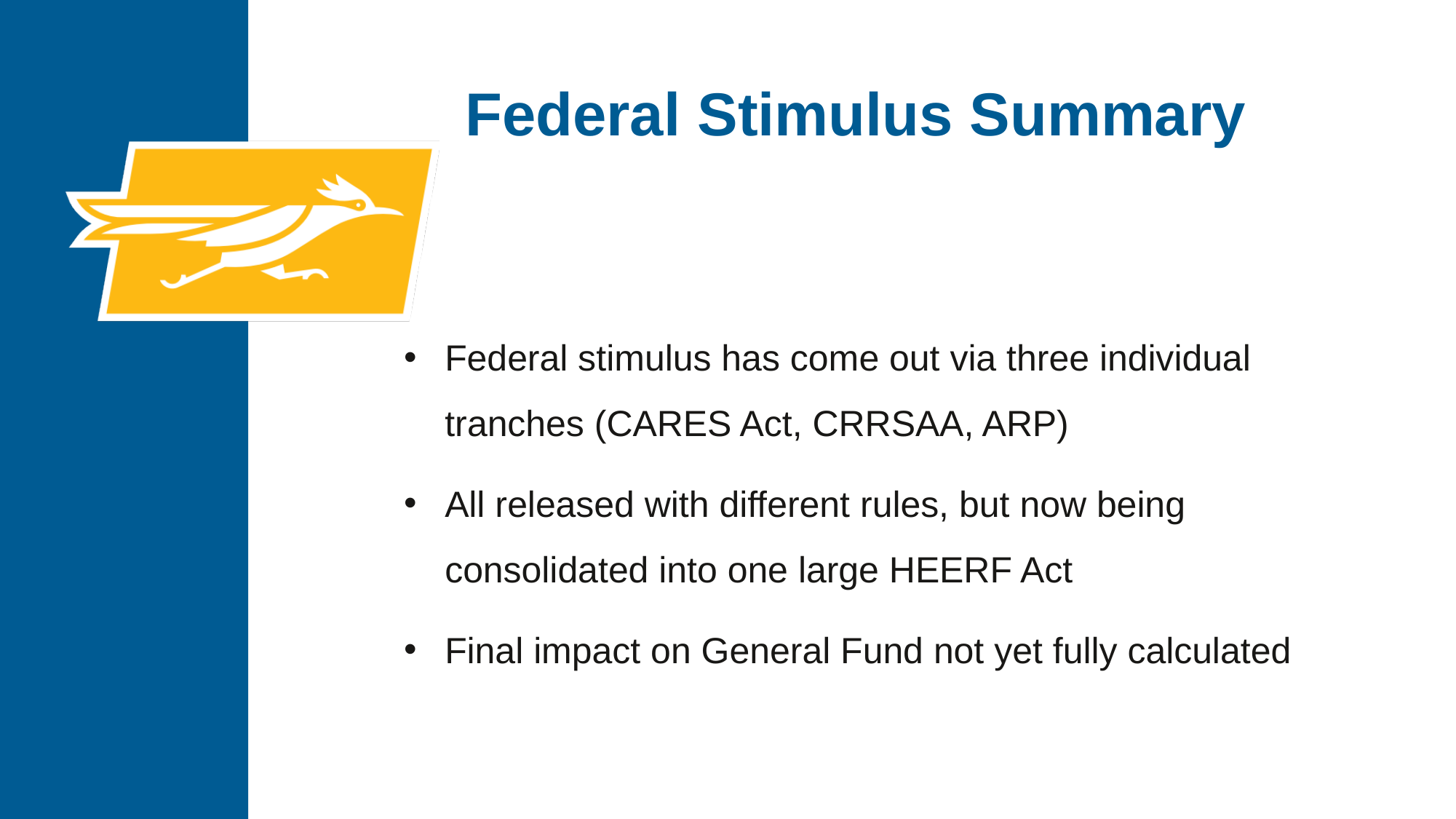

Federal Stimulus Summary
Federal stimulus has come out via three individual tranches (CARES Act, CRRSAA, ARP)
All released with different rules, but now being consolidated into one large HEERF Act
Final impact on General Fund not yet fully calculated